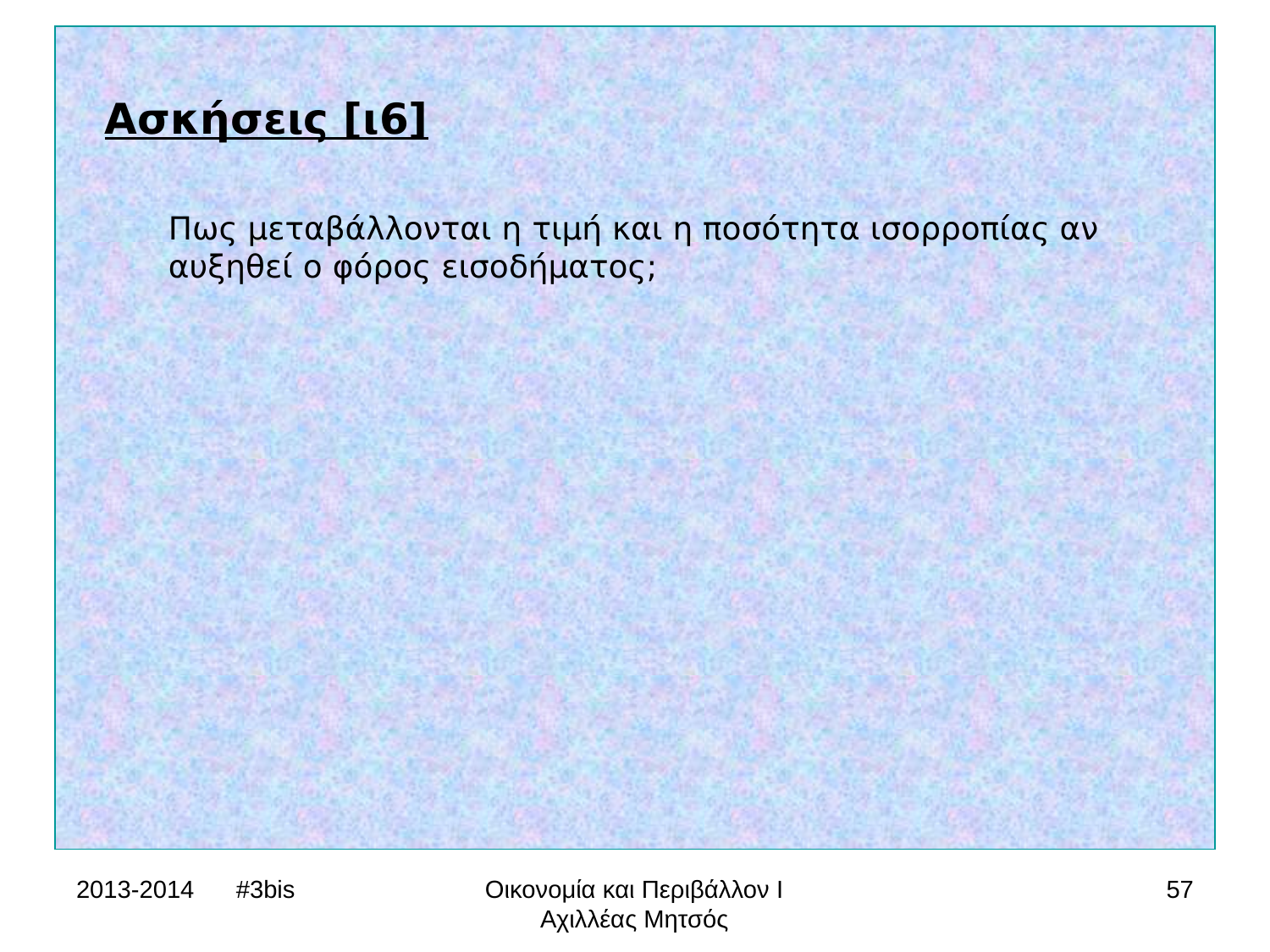

Ασκήσεις [ι6]

Πως μεταβάλλονται η τιμή και η ποσότητα ισορροπίας αν αυξηθεί ο φόρος εισοδήματος;
2013-2014      #3bis
Οικονομία και Περιβάλλον Ι
Αχιλλέας Μητσός
57